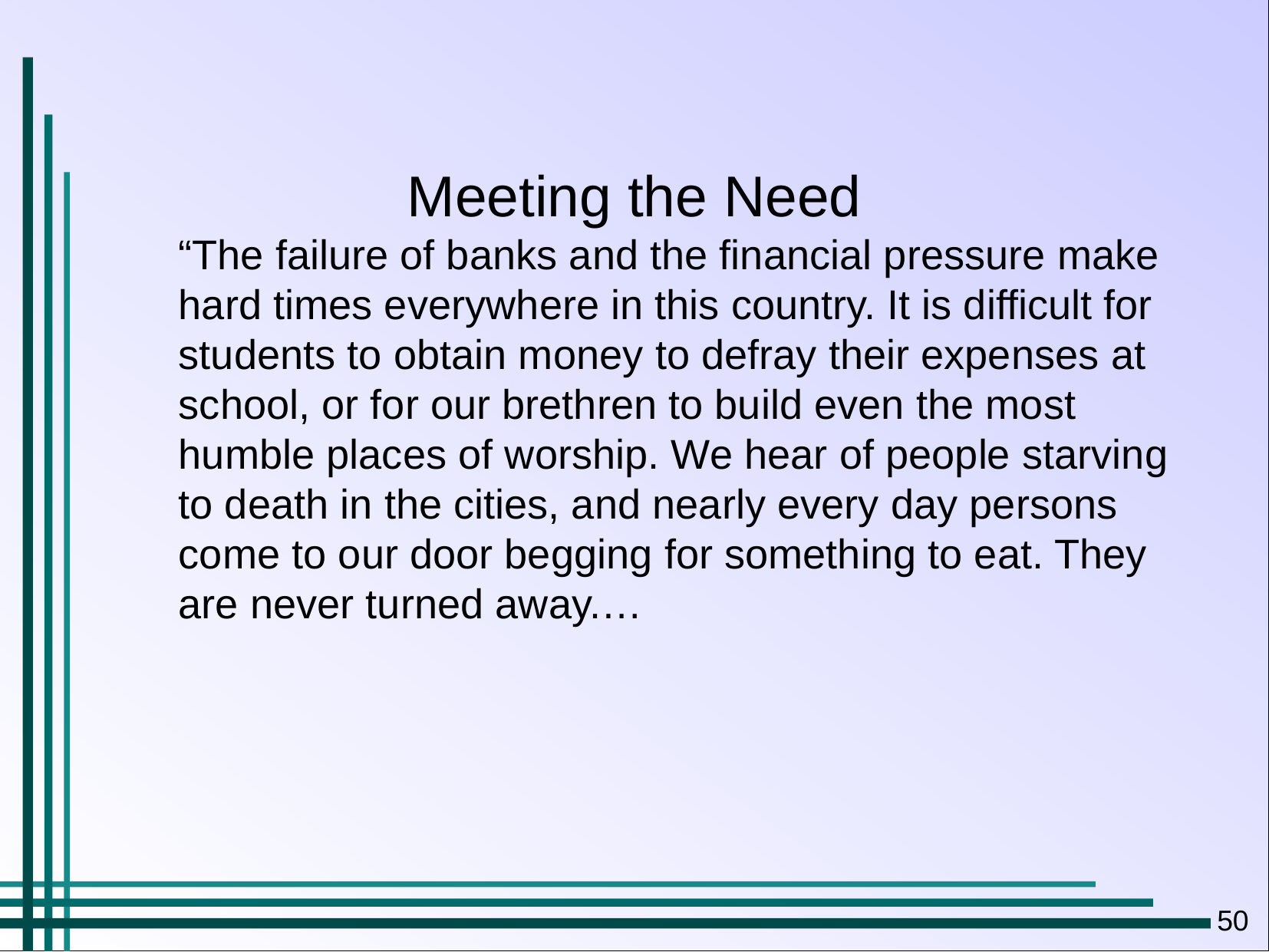

Meeting the Need
“The failure of banks and the financial pressure make hard times everywhere in this country. It is difficult for students to obtain money to defray their expenses at school, or for our brethren to build even the most humble places of worship. We hear of people starving to death in the cities, and nearly every day persons come to our door begging for something to eat. They are never turned away.…